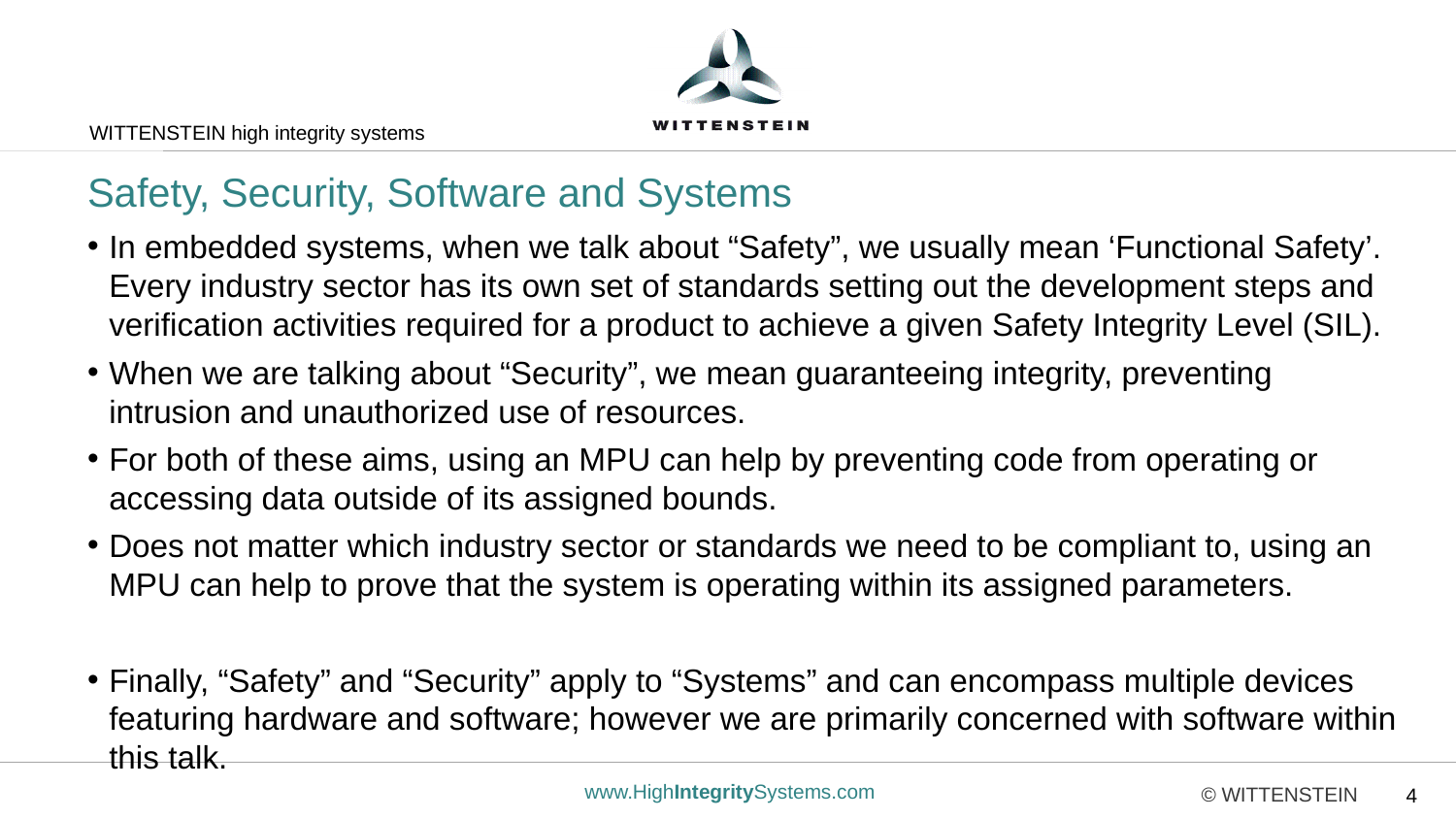

# Safety, Security, Software and Systems
In embedded systems, when we talk about “Safety”, we usually mean ‘Functional Safety’. Every industry sector has its own set of standards setting out the development steps and verification activities required for a product to achieve a given Safety Integrity Level (SIL).
When we are talking about “Security”, we mean guaranteeing integrity, preventing intrusion and unauthorized use of resources.
For both of these aims, using an MPU can help by preventing code from operating or accessing data outside of its assigned bounds.
Does not matter which industry sector or standards we need to be compliant to, using an MPU can help to prove that the system is operating within its assigned parameters.

Finally, “Safety” and “Security” apply to “Systems” and can encompass multiple devices featuring hardware and software; however we are primarily concerned with software within this talk.